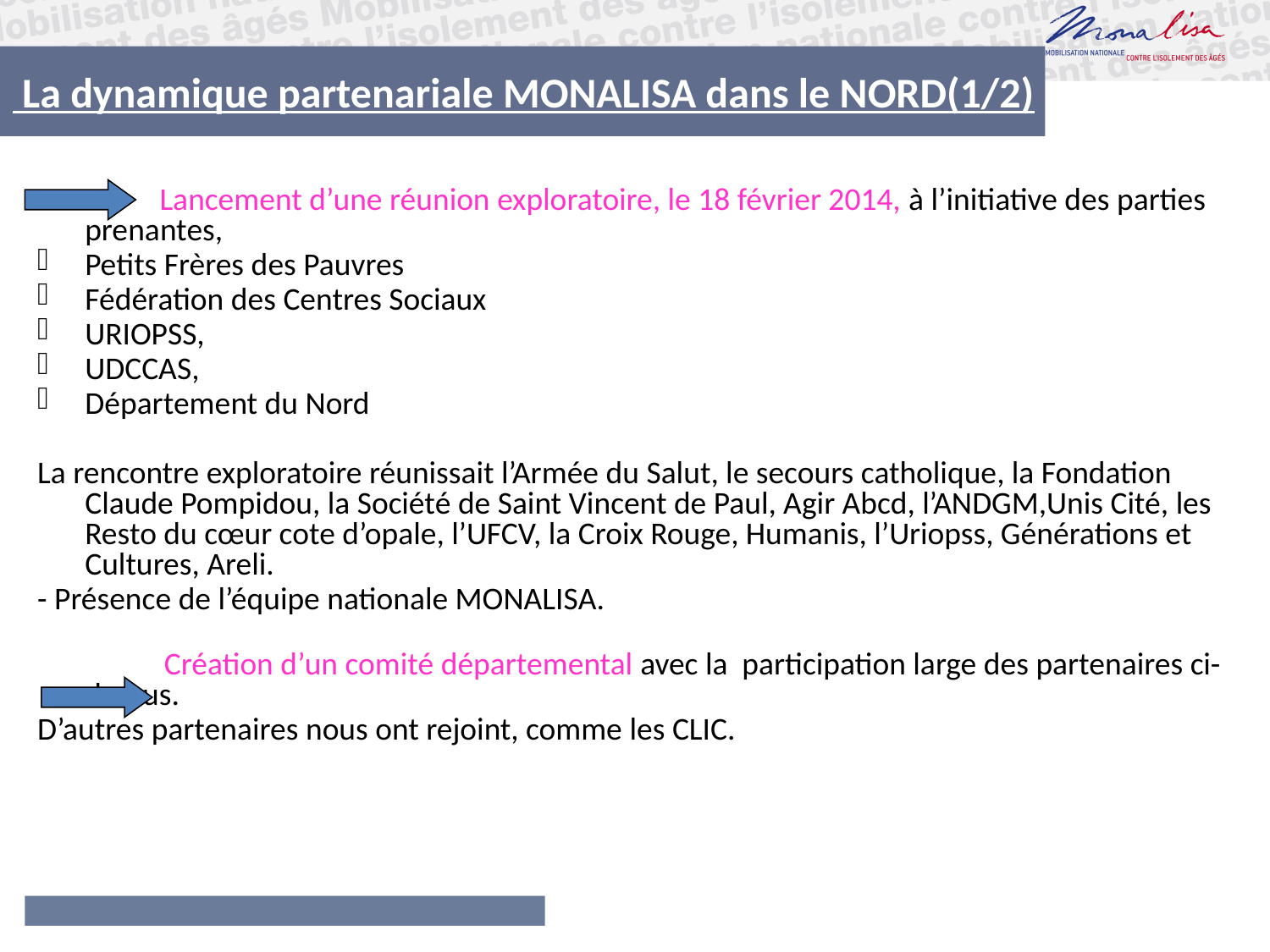

La dynamique partenariale MONALISA dans le NORD(1/2)

                 Lancement d’une réunion exploratoire, le 18 février 2014, à l’initiative des parties prenantes,
Petits Frères des Pauvres
Fédération des Centres Sociaux
URIOPSS,
UDCCAS,
Département du Nord

La rencontre exploratoire réunissait l’Armée du Salut, le secours catholique, la Fondation Claude Pompidou, la Société de Saint Vincent de Paul, Agir Abcd, l’ANDGM,Unis Cité, les Resto du cœur cote d’opale, l’UFCV, la Croix Rouge, Humanis, l’Uriopss, Générations et Cultures, Areli.
- Présence de l’équipe nationale MONALISA.
           Création d’un comité départemental avec la  participation large des partenaires ci-dessus.
D’autres partenaires nous ont rejoint, comme les CLIC.